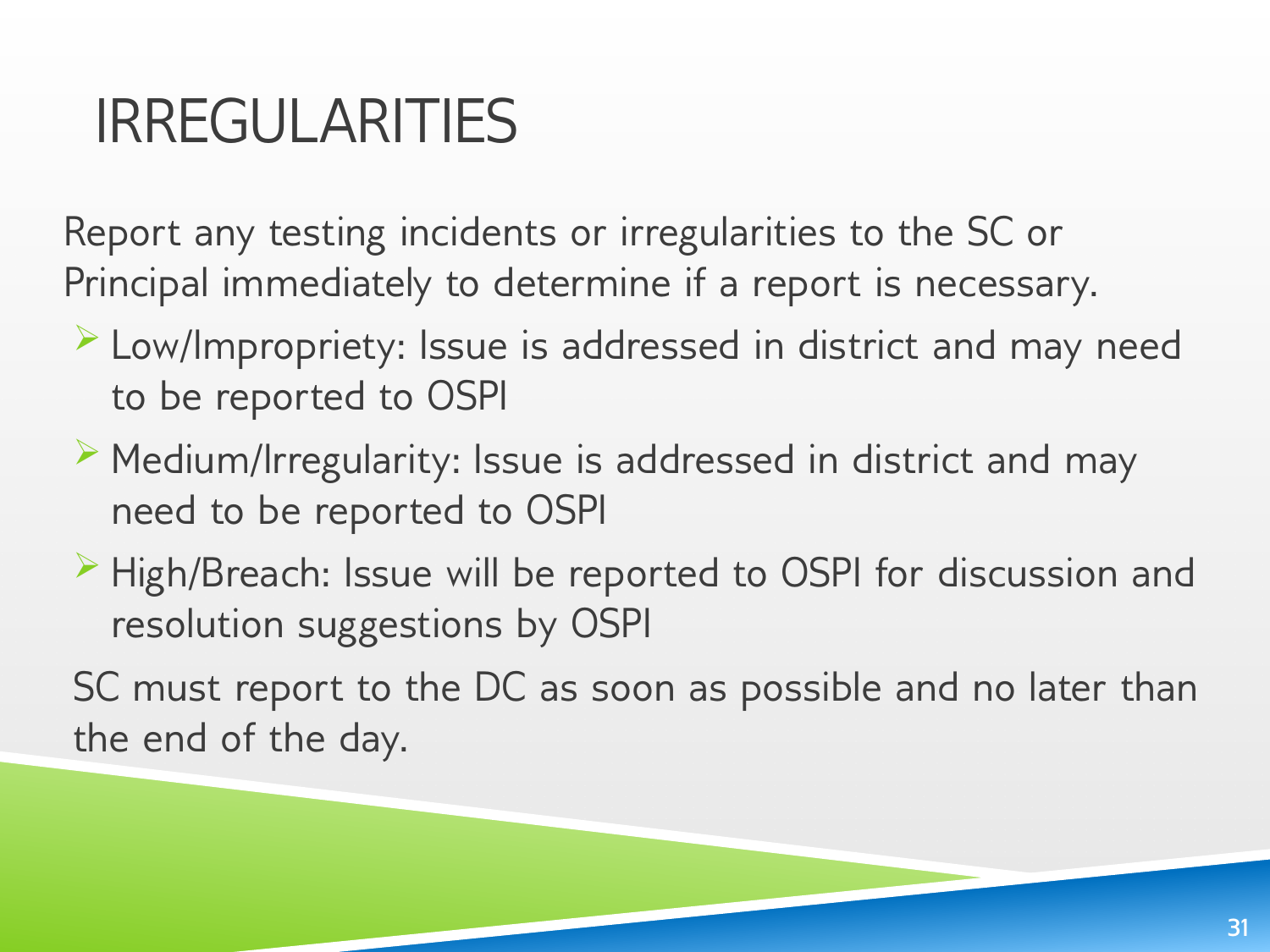

# Irregularities
Report any testing incidents or irregularities to the SC or Principal immediately to determine if a report is necessary.
Low/Impropriety: Issue is addressed in district and may need to be reported to OSPI
Medium/Irregularity: Issue is addressed in district and may need to be reported to OSPI
High/Breach: Issue will be reported to OSPI for discussion and resolution suggestions by OSPI
SC must report to the DC as soon as possible and no later than the end of the day.
31